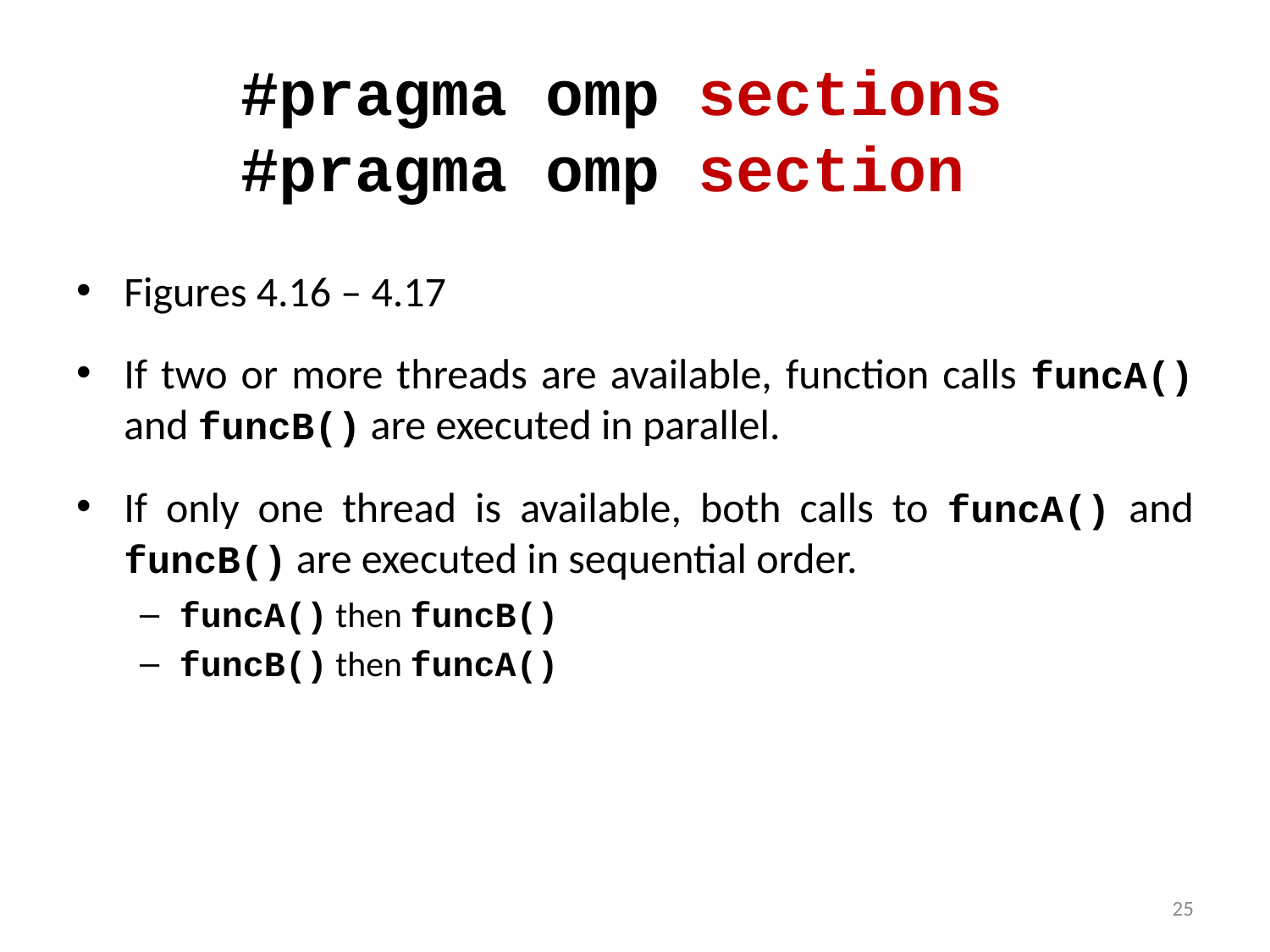

# #pragma omp sections #pragma omp section
Figures 4.16 – 4.17
If two or more threads are available, function calls funcA() and funcB() are executed in parallel.
If only one thread is available, both calls to funcA() and funcB() are executed in sequential order.
funcA() then funcB()
funcB() then funcA()

25